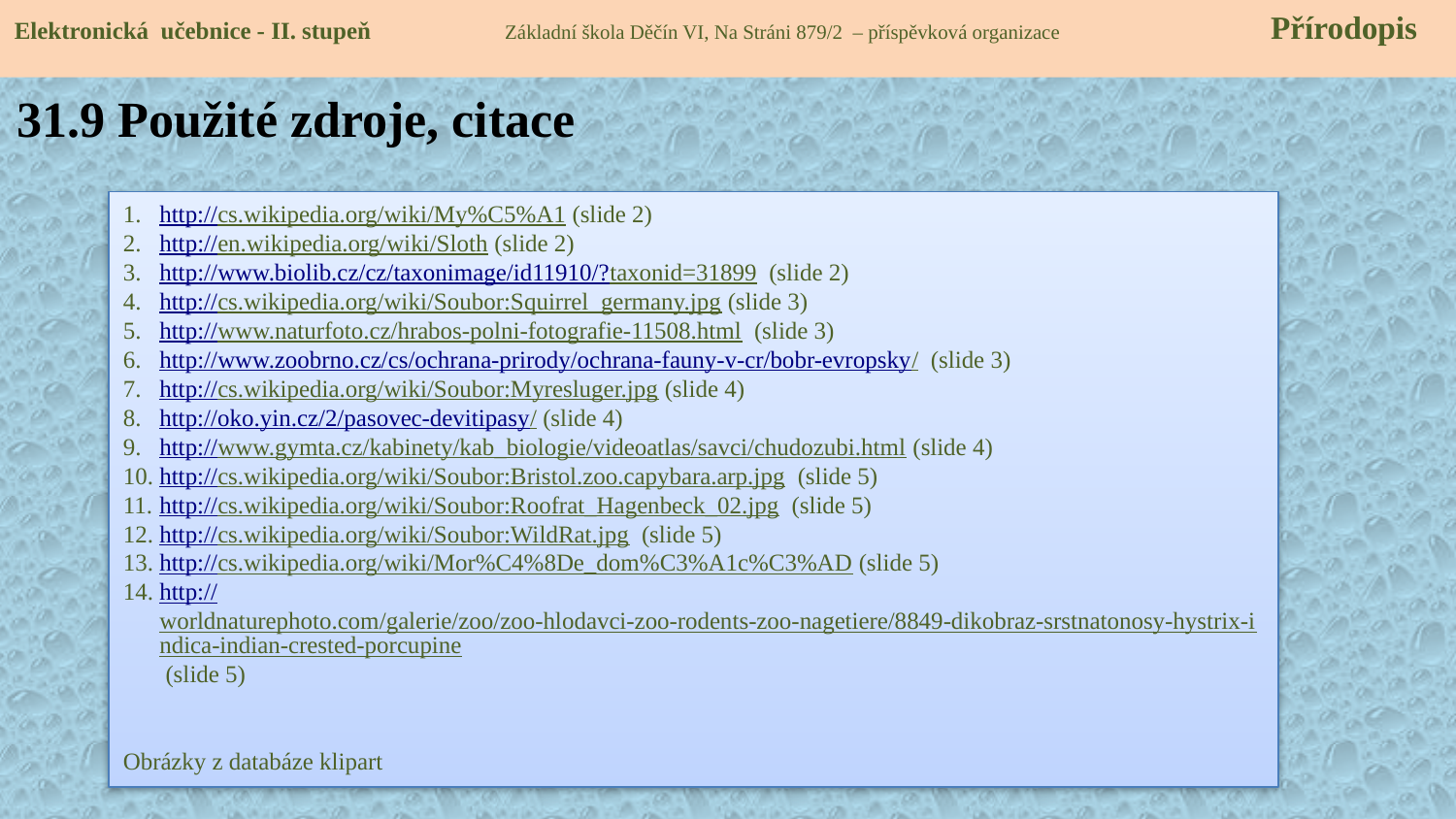

Elektronická  učebnice - II. stupeň                      Základní škola Děčín VI, Na Stráni 879/2  – příspěvková organizace                       	                  Přírodopis

31.9 Použité zdroje, citace
http://cs.wikipedia.org/wiki/My%C5%A1 (slide 2)
http://en.wikipedia.org/wiki/Sloth (slide 2)
http://www.biolib.cz/cz/taxonimage/id11910/?taxonid=31899  (slide 2)
http://cs.wikipedia.org/wiki/Soubor:Squirrel_germany.jpg (slide 3)
5.   http://www.naturfoto.cz/hrabos-polni-fotografie-11508.html  (slide 3)
6.   http://www.zoobrno.cz/cs/ochrana-prirody/ochrana-fauny-v-cr/bobr-evropsky/  (slide 3)
http://cs.wikipedia.org/wiki/Soubor:Myresluger.jpg (slide 4)
http://oko.yin.cz/2/pasovec-devitipasy/ (slide 4)
http://www.gymta.cz/kabinety/kab_biologie/videoatlas/savci/chudozubi.html (slide 4)
http://cs.wikipedia.org/wiki/Soubor:Bristol.zoo.capybara.arp.jpg  (slide 5)
http://cs.wikipedia.org/wiki/Soubor:Roofrat_Hagenbeck_02.jpg  (slide 5)
http://cs.wikipedia.org/wiki/Soubor:WildRat.jpg  (slide 5)
http://cs.wikipedia.org/wiki/Mor%C4%8De_dom%C3%A1c%C3%AD (slide 5)
http://worldnaturephoto.com/galerie/zoo/zoo-hlodavci-zoo-rodents-zoo-nagetiere/8849-dikobraz-srstnatonosy-hystrix-indica-indian-crested-porcupine (slide 5)

Obrázky z databáze klipart